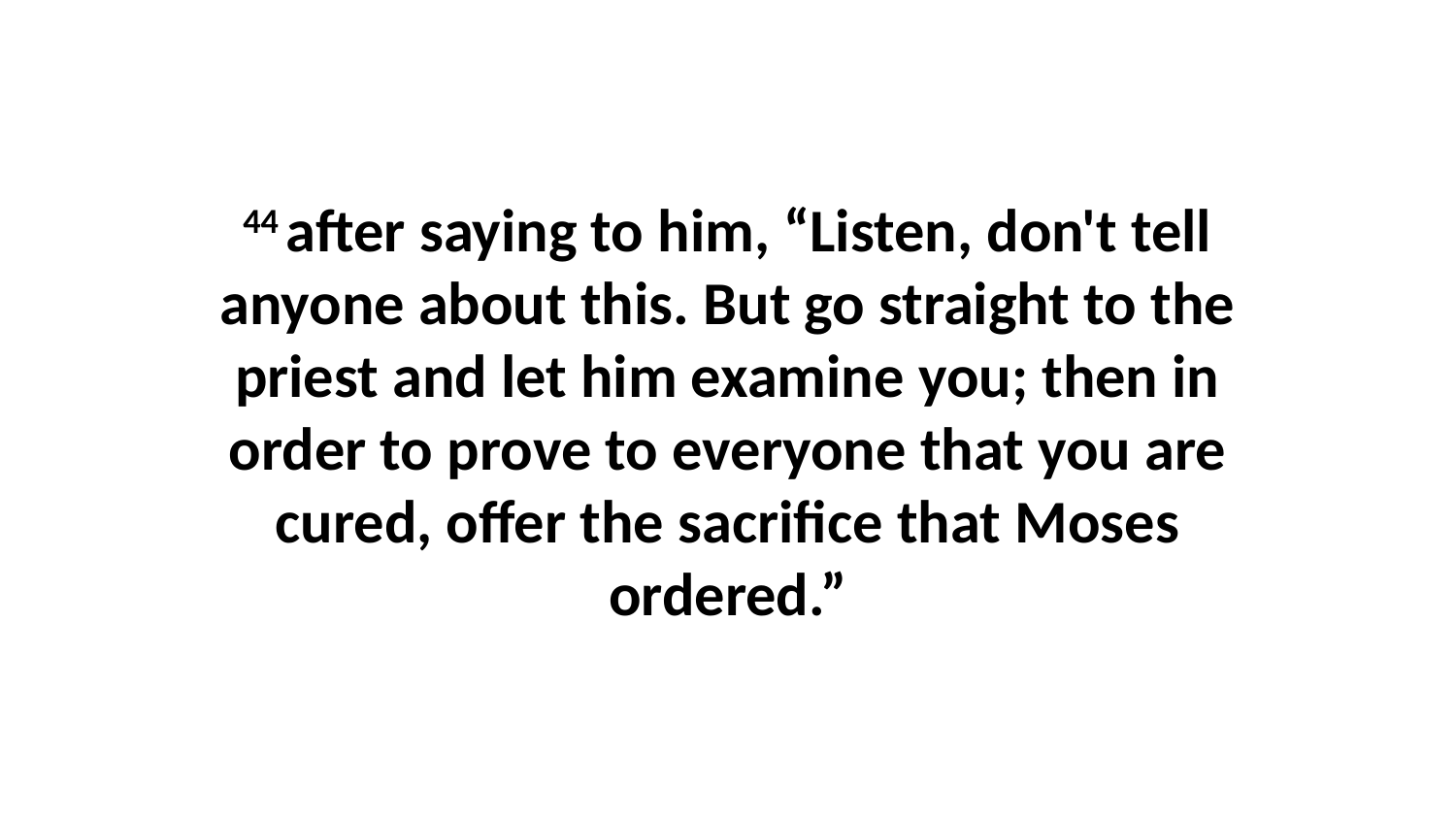

44 after saying to him, “Listen, don't tell anyone about this. But go straight to the priest and let him examine you; then in order to prove to everyone that you are cured, offer the sacrifice that Moses ordered.”